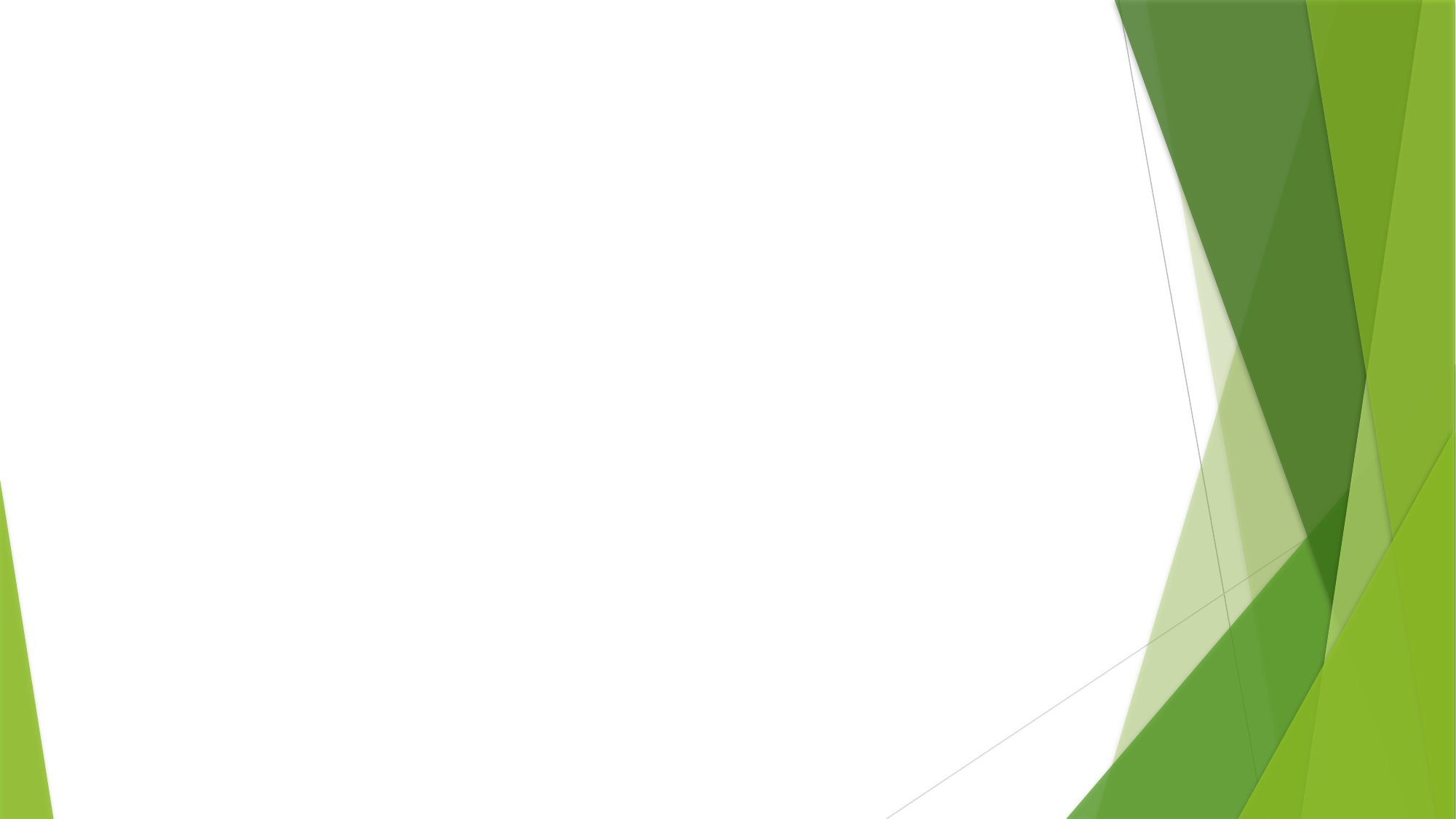

ABRIR CUENTA MANCOMUNADA

A.P.F. HARÁ COTIZACIONES DE PRECIOS Y CALIDAD.

POR ESCRITO EL DIRECTOR SOLICITARÁ LISTADO DE MATERIALES Y SERVICIOS

DIRECTOR Y COMITÉ HARÁ RECORRIDO POR LA ESCUELA PARA CONOCER SUS NECESIDADES

COMITÉ ENTRANTE REVISARÁ LIBROS CONTABLES.